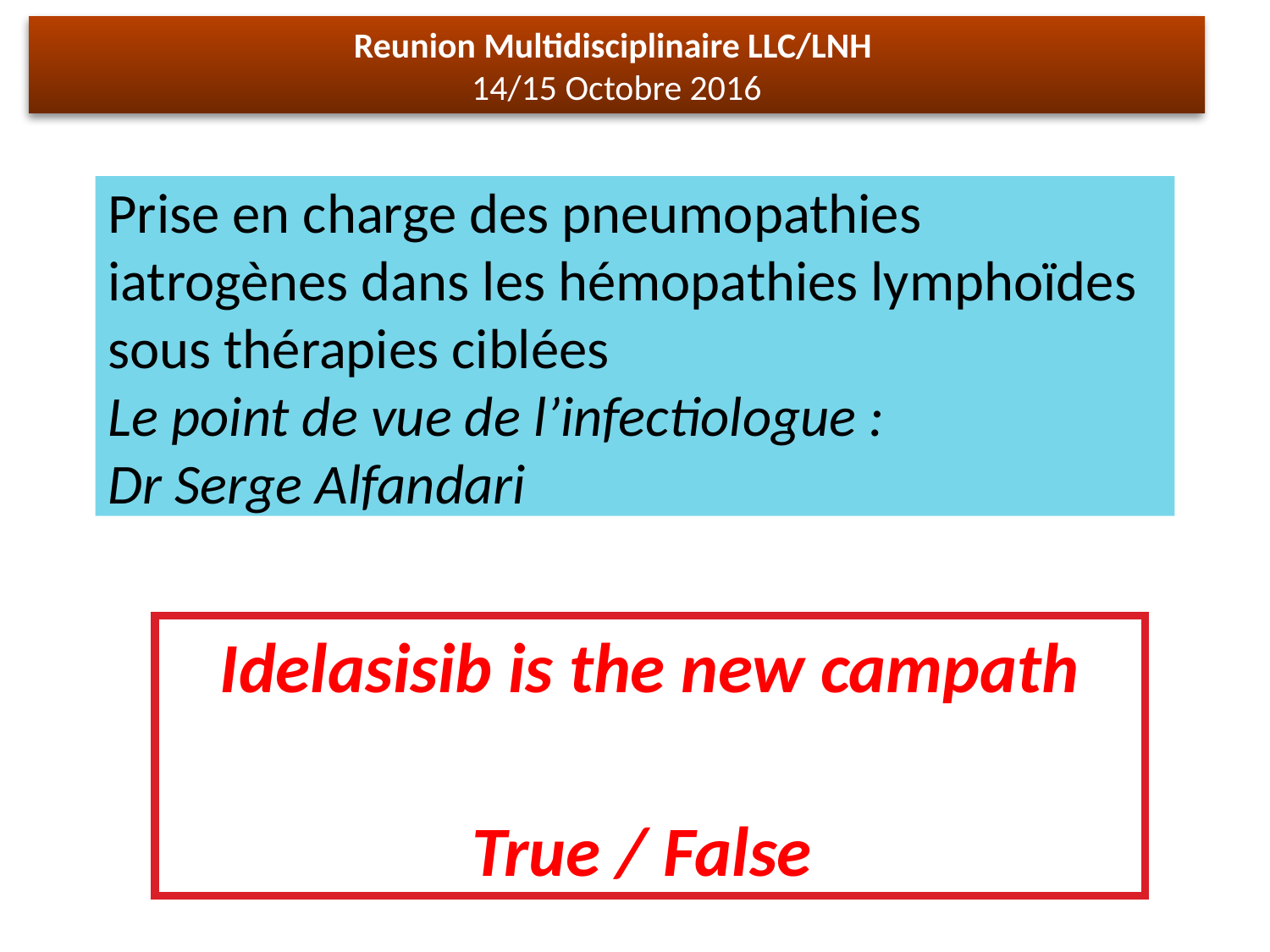

Reunion Multidisciplinaire LLC/LNH
14/15 Octobre 2016
# Prise en charge des pneumopathies iatrogènes dans les hémopathies lymphoïdes sous thérapies ciblées Le point de vue de l’infectiologue : Dr Serge Alfandari
Idelasisib is the new campath

True / False